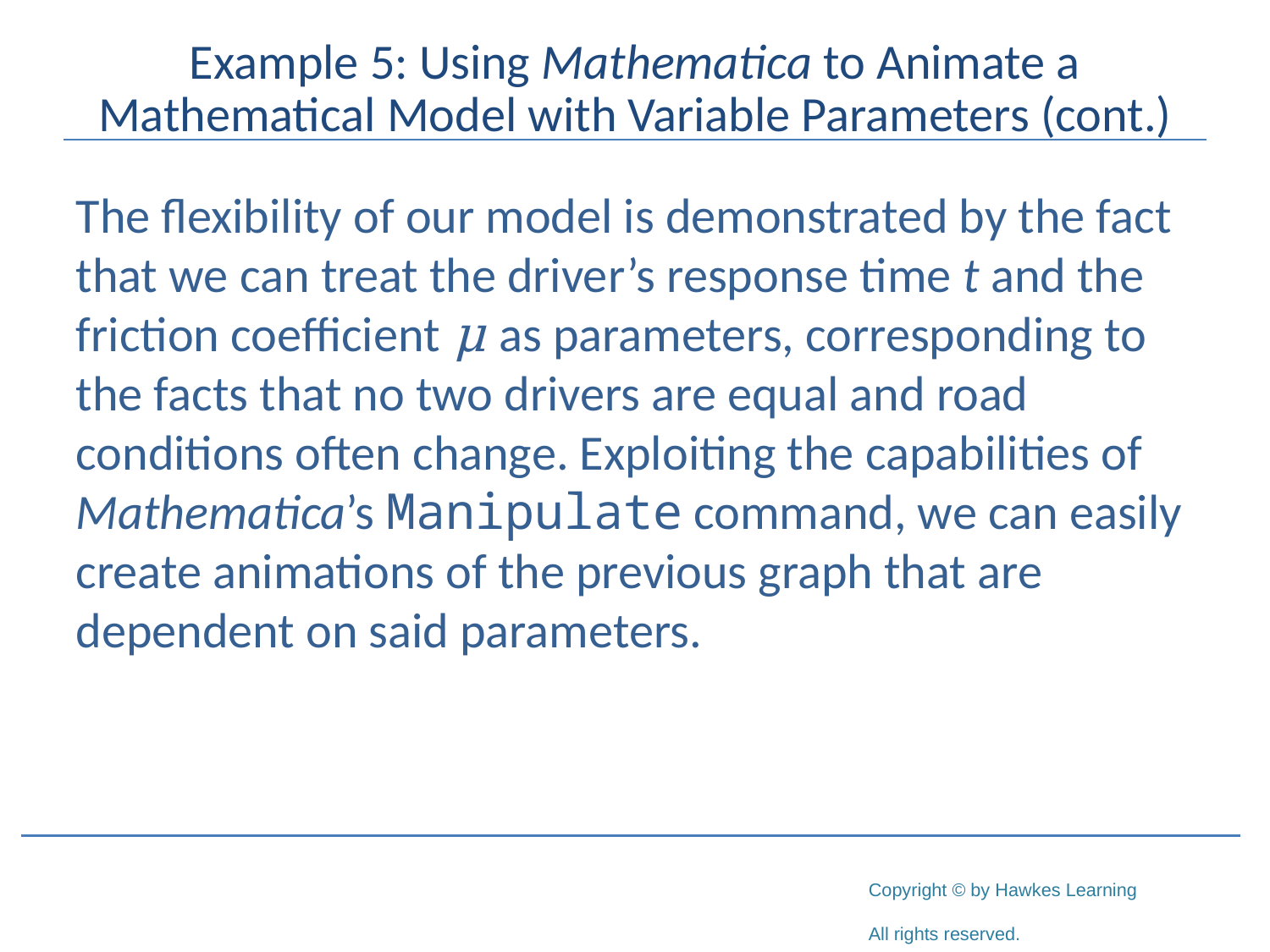

# Example 5: Using Mathematica to Animate a Mathematical Model with Variable Parameters (cont.)
The flexibility of our model is demonstrated by the fact that we can treat the driver’s response time t and the friction coefficient μ as parameters, corresponding to the facts that no two drivers are equal and road conditions often change. Exploiting the capabilities of Mathematica’s Manipulate command, we can easily create animations of the previous graph that are dependent on said parameters.